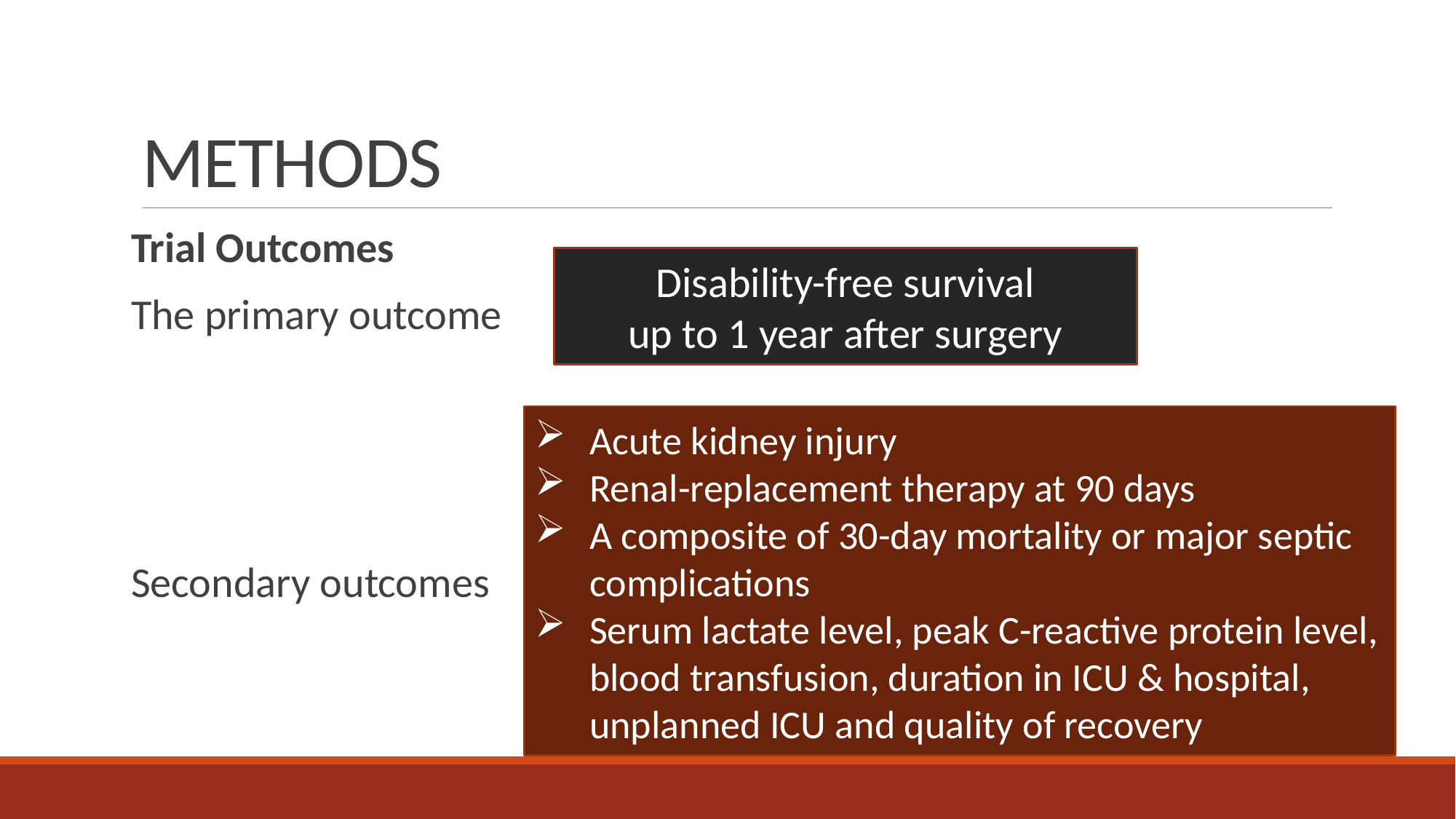

# METHODS
Trial Outcomes
The primary outcome

Secondary outcomes
Disability-free survival
up to 1 year after surgery
Acute kidney injury
Renal-replacement therapy at 90 days
A composite of 30-day mortality or major septic complications
Serum lactate level, peak C-reactive protein level, blood transfusion, duration in ICU & hospital, unplanned ICU and quality of recovery